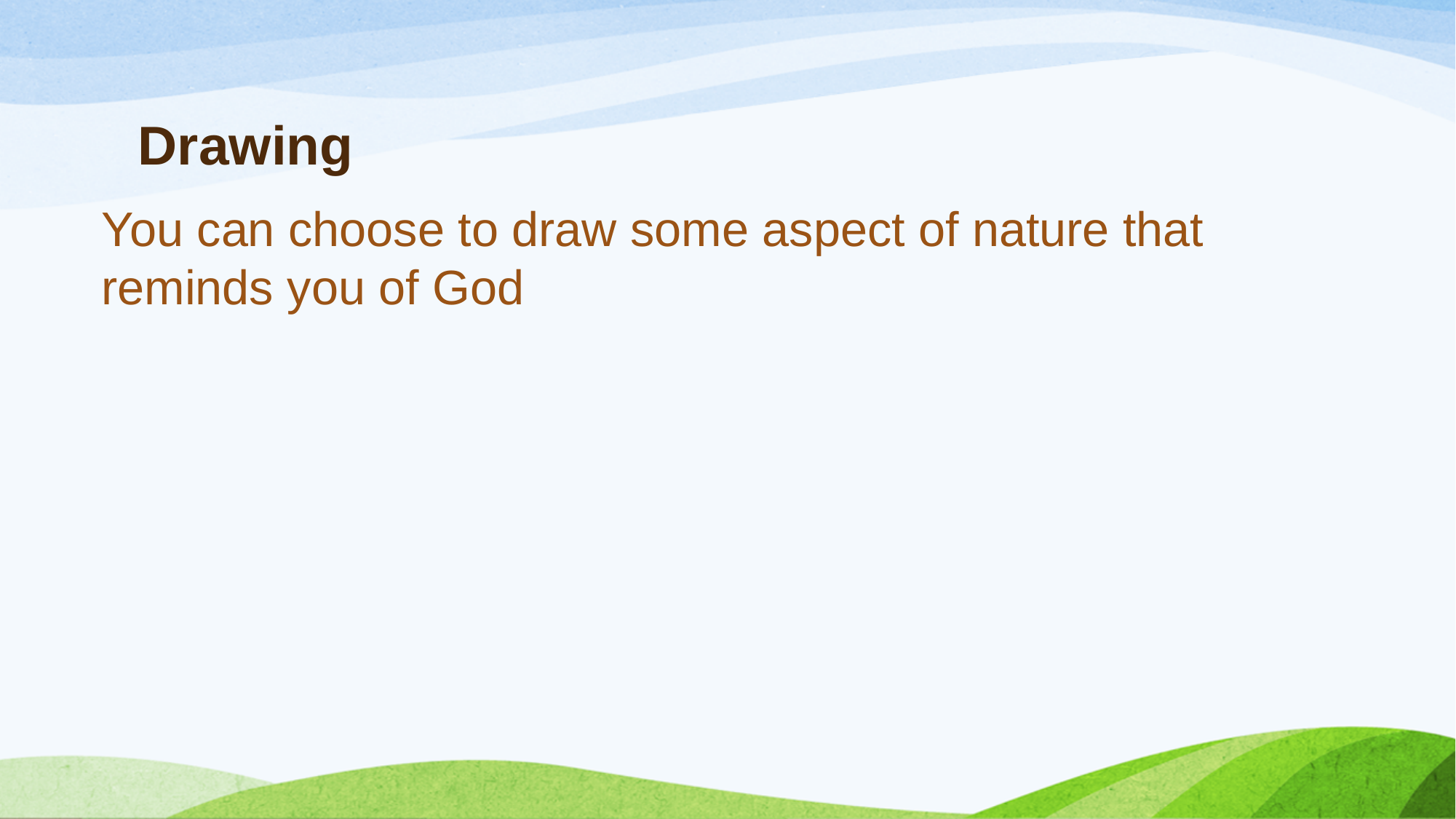

# Drawing
You can choose to draw some aspect of nature that reminds you of God